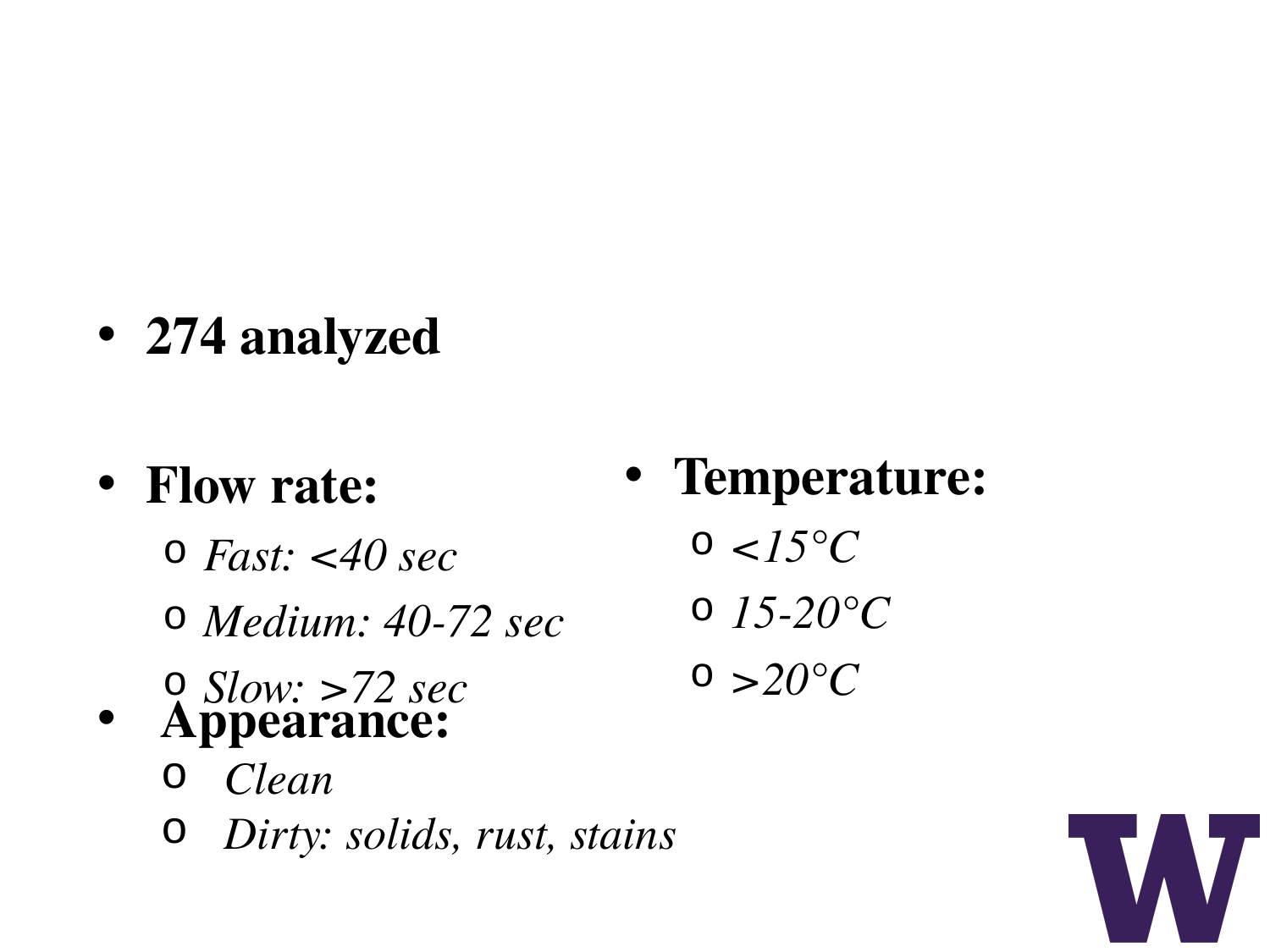

# Data Analysis
274 analyzed

Flow rate:
Fast: <40 sec
Medium: 40-72 sec
Slow: >72 sec

Temperature:
<15°C
15-20°C
>20°C

Appearance:
Clean
Dirty: solids, rust, stains